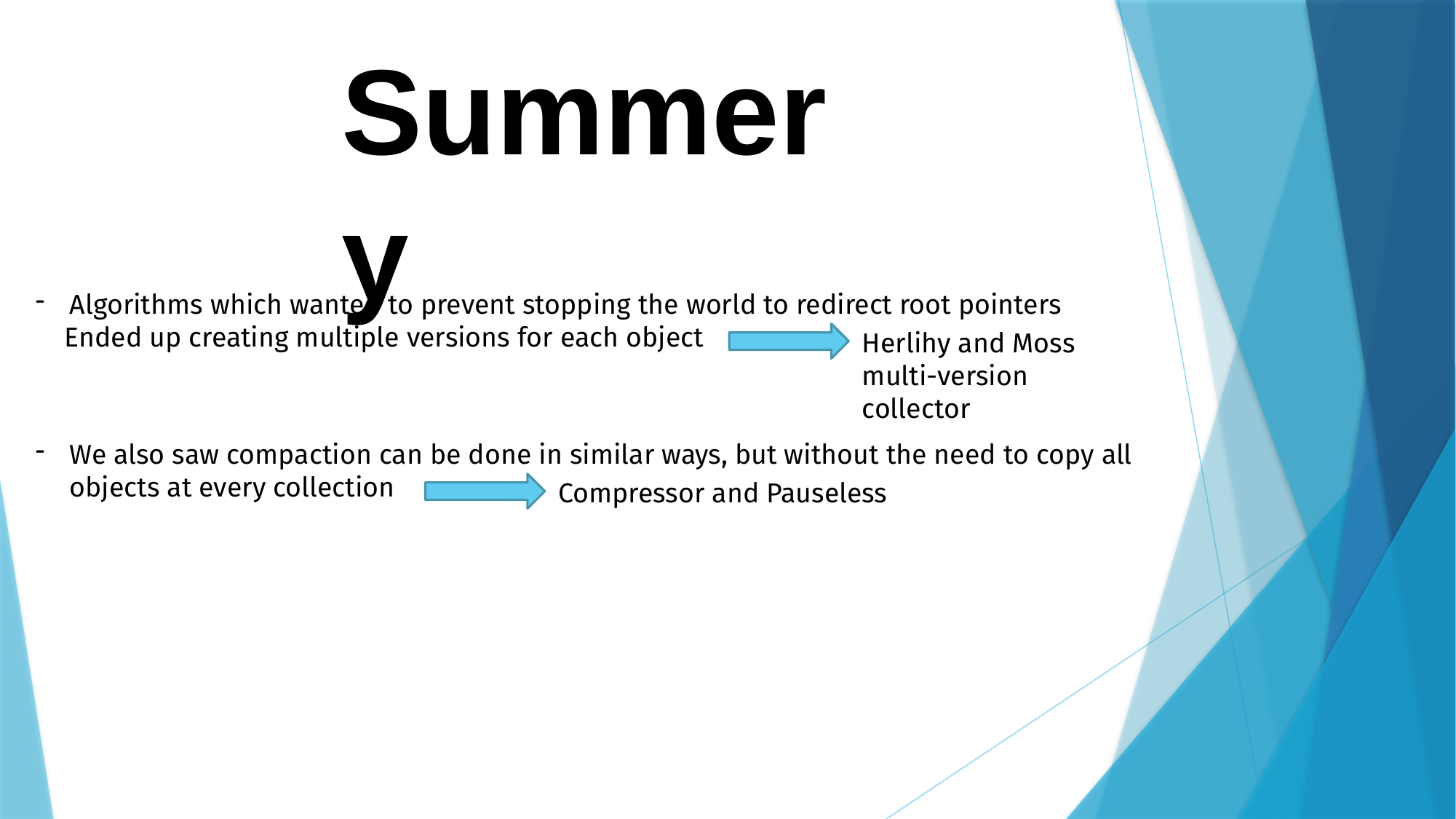

Summery
Algorithms which wanted to prevent stopping the world to redirect root pointers
    Ended up creating multiple versions for each object
Herlihy and Moss multi-version collector

We also saw compaction can be done in similar ways, but without the need to copy all objects at every collection
Compressor and Pauseless